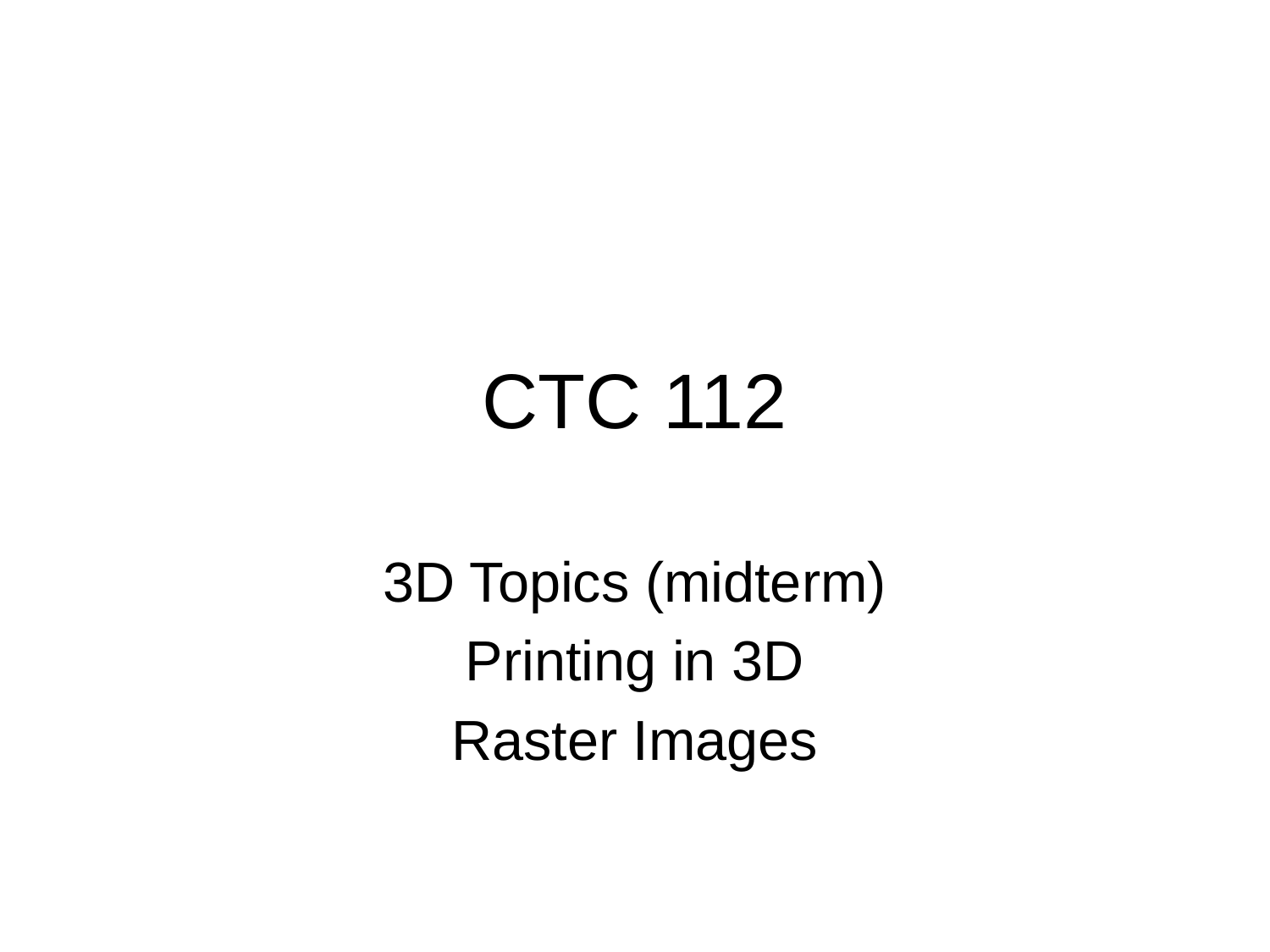

# CTC 112
3D Topics (midterm)
Printing in 3D
Raster Images